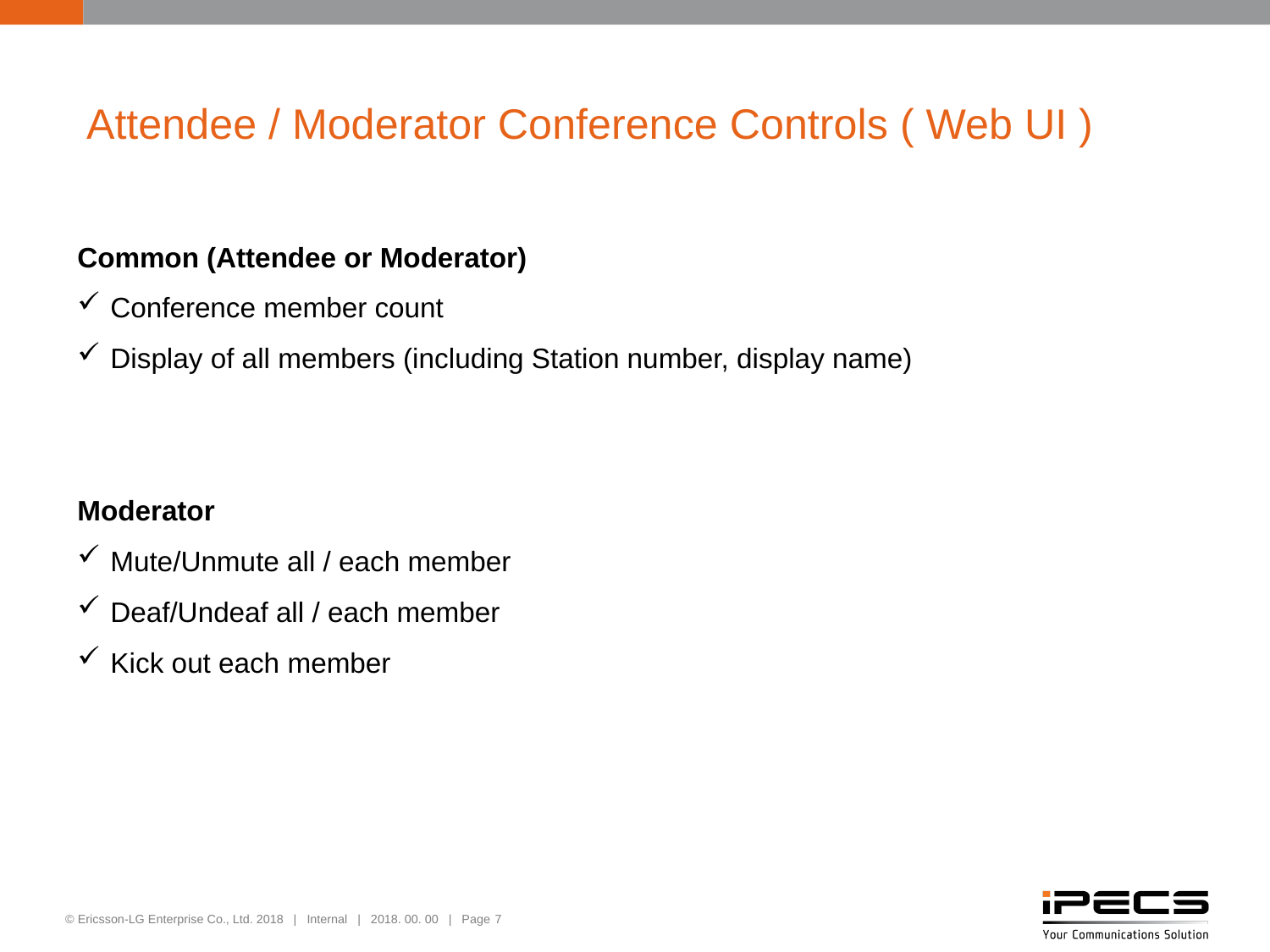

# Attendee / Moderator Conference Controls ( Web UI )
Common (Attendee or Moderator)
 Conference member count
 Display of all members (including Station number, display name)

Moderator
 Mute/Unmute all / each member
 Deaf/Undeaf all / each member
 Kick out each member